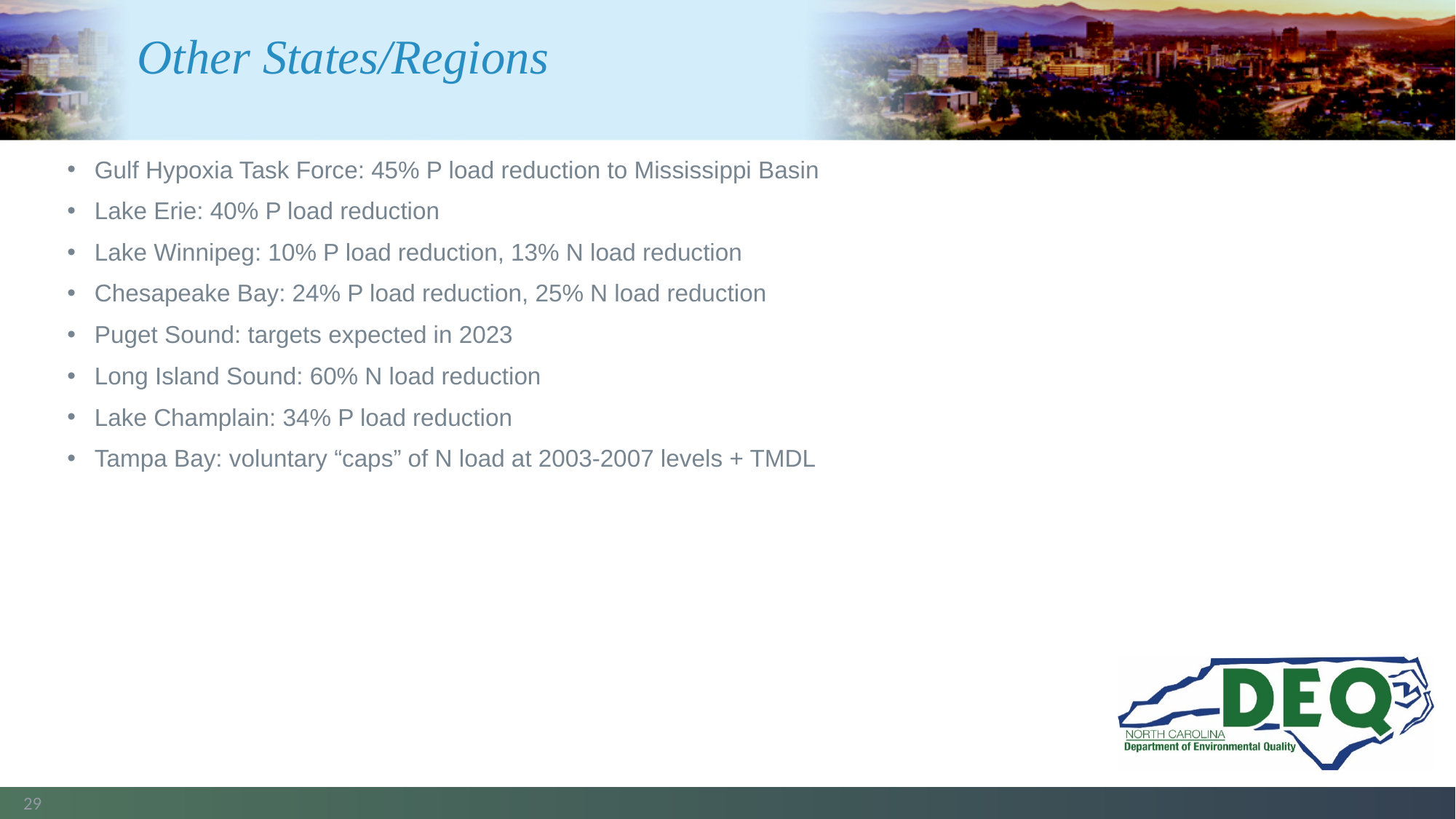

# Other States/Regions

Gulf Hypoxia Task Force: 45% P load reduction to Mississippi Basin
Lake Erie: 40% P load reduction
Lake Winnipeg: 10% P load reduction, 13% N load reduction
Chesapeake Bay: 24% P load reduction, 25% N load reduction
Puget Sound: targets expected in 2023
Long Island Sound: 60% N load reduction
Lake Champlain: 34% P load reduction
Tampa Bay: voluntary “caps” of N load at 2003-2007 levels + TMDL
29